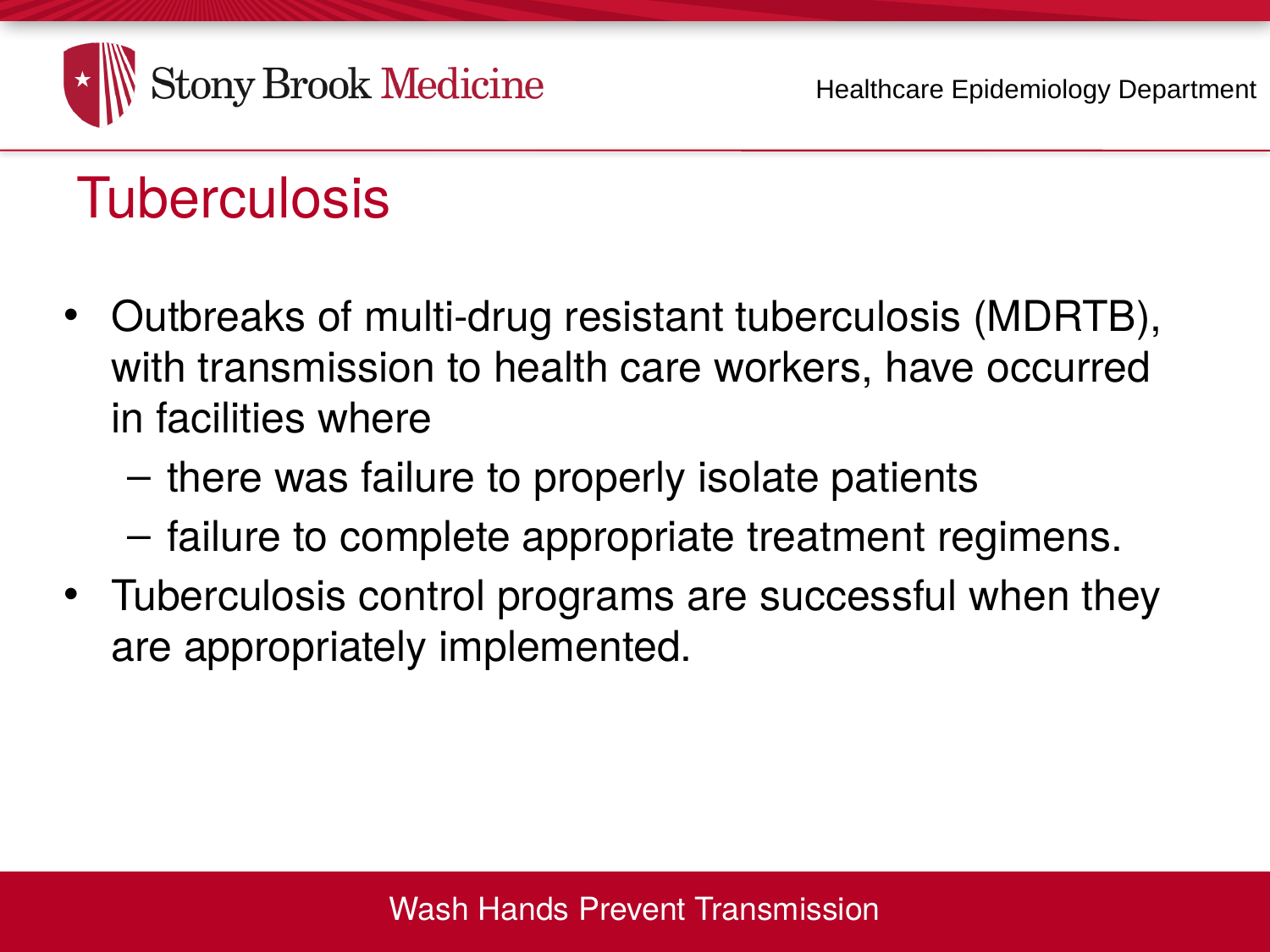

Healthcare Epidemiology Department
Tuberculosis
Tuberculosis
Outbreaks of multi-drug resistant tuberculosis (MDRTB), with transmission to health care workers, have occurred in facilities where
there was failure to properly isolate patients
failure to complete appropriate treatment regimens.
Tuberculosis control programs are successful when they are appropriately implemented.

Wash Hands Prevent Transmission